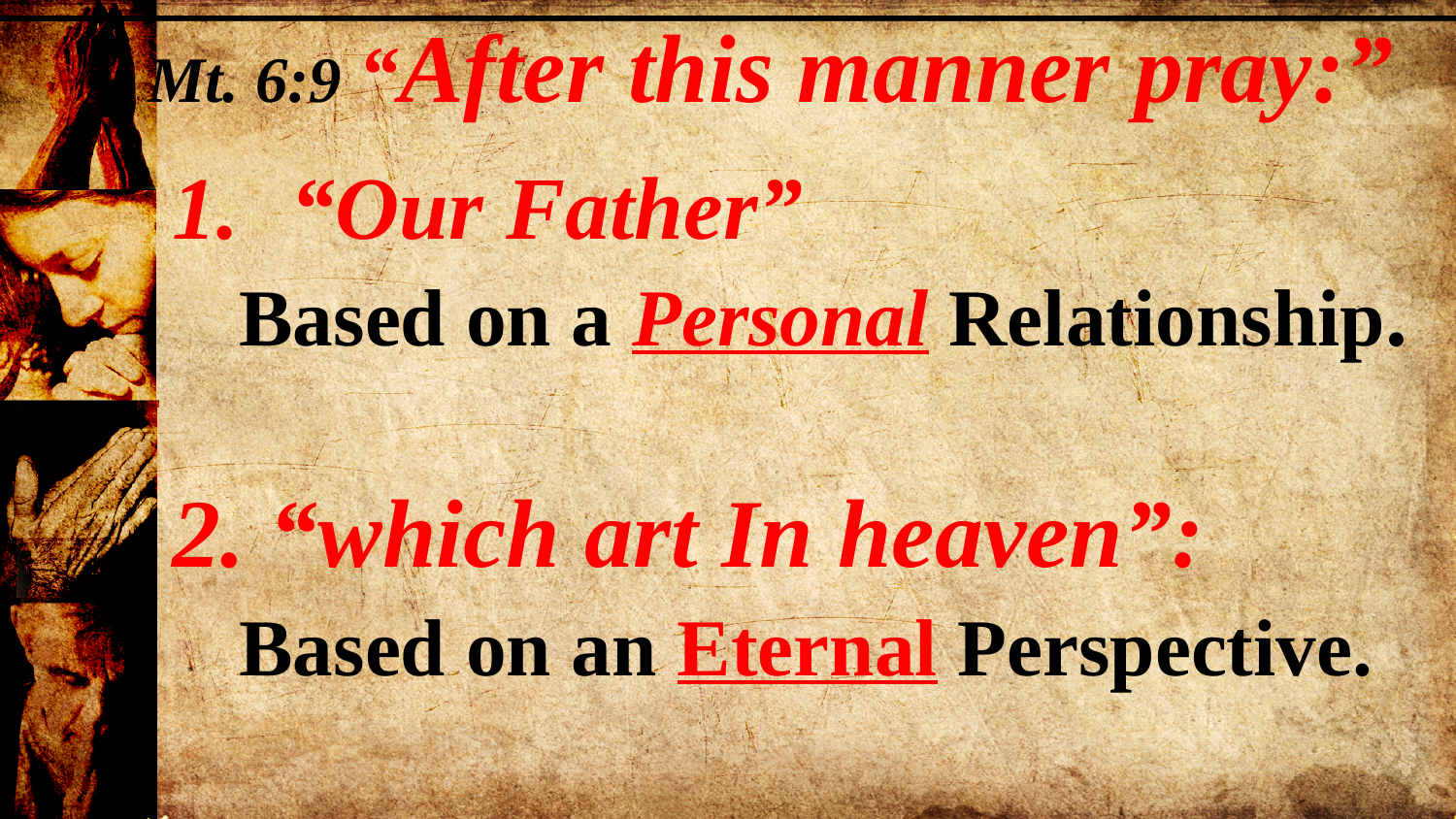

Mt. 6:9 “After this manner pray:”
“Our Father”
   Based on a Personal Relationship.

2. “which art In heaven”:
   Based on an Eternal Perspective.